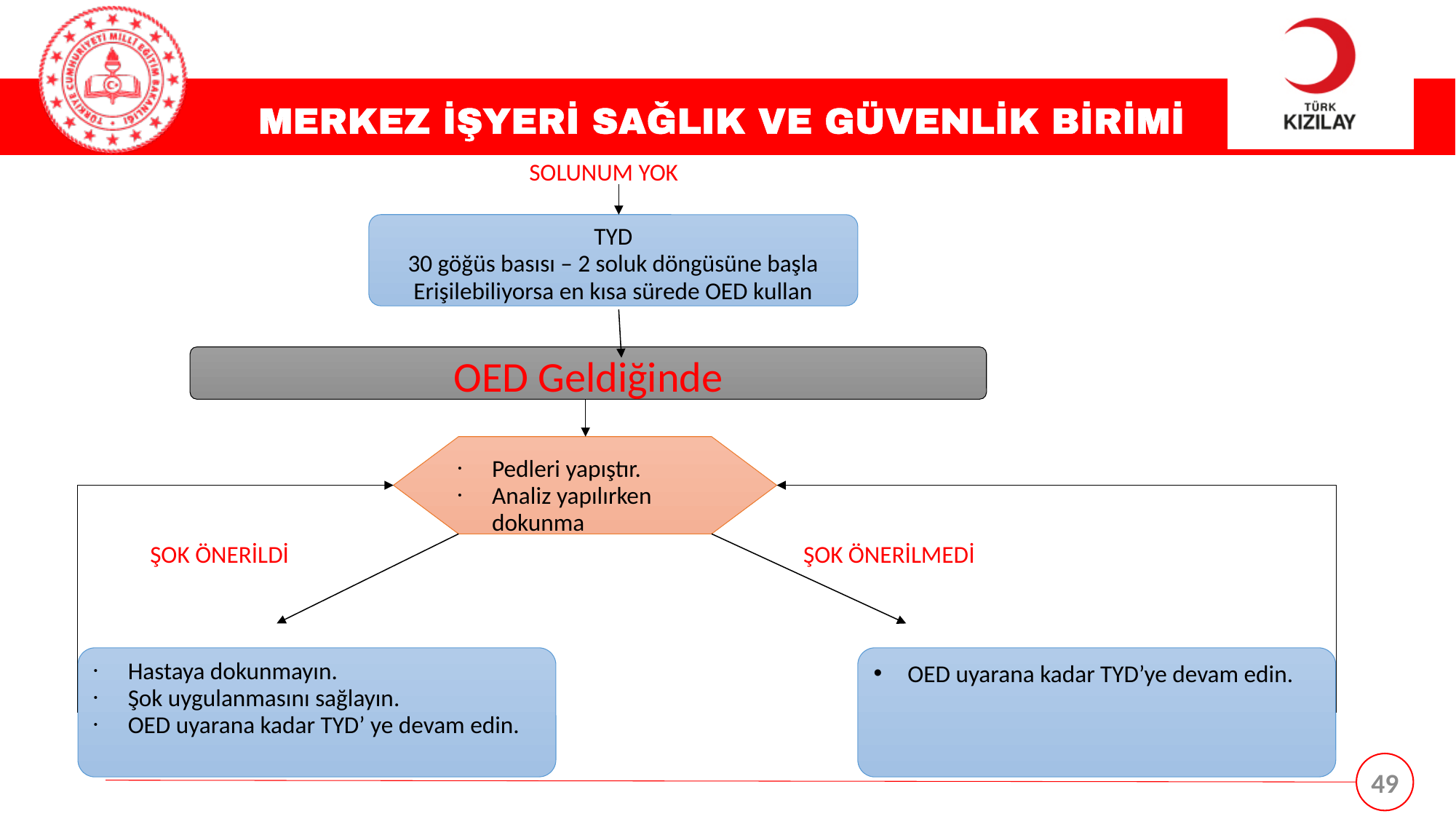

SOLUNUM YOK
TYD
30 göğüs basısı – 2 soluk döngüsüne başla
Erişilebiliyorsa en kısa sürede OED kullan
OED Geldiğinde
Pedleri yapıştır.
Analiz yapılırken dokunma
ŞOK ÖNERİLDİ
ŞOK ÖNERİLMEDİ
Hastaya dokunmayın.
Şok uygulanmasını sağlayın.
OED uyarana kadar TYD’ ye devam edin.
OED uyarana kadar TYD’ye devam edin.
49